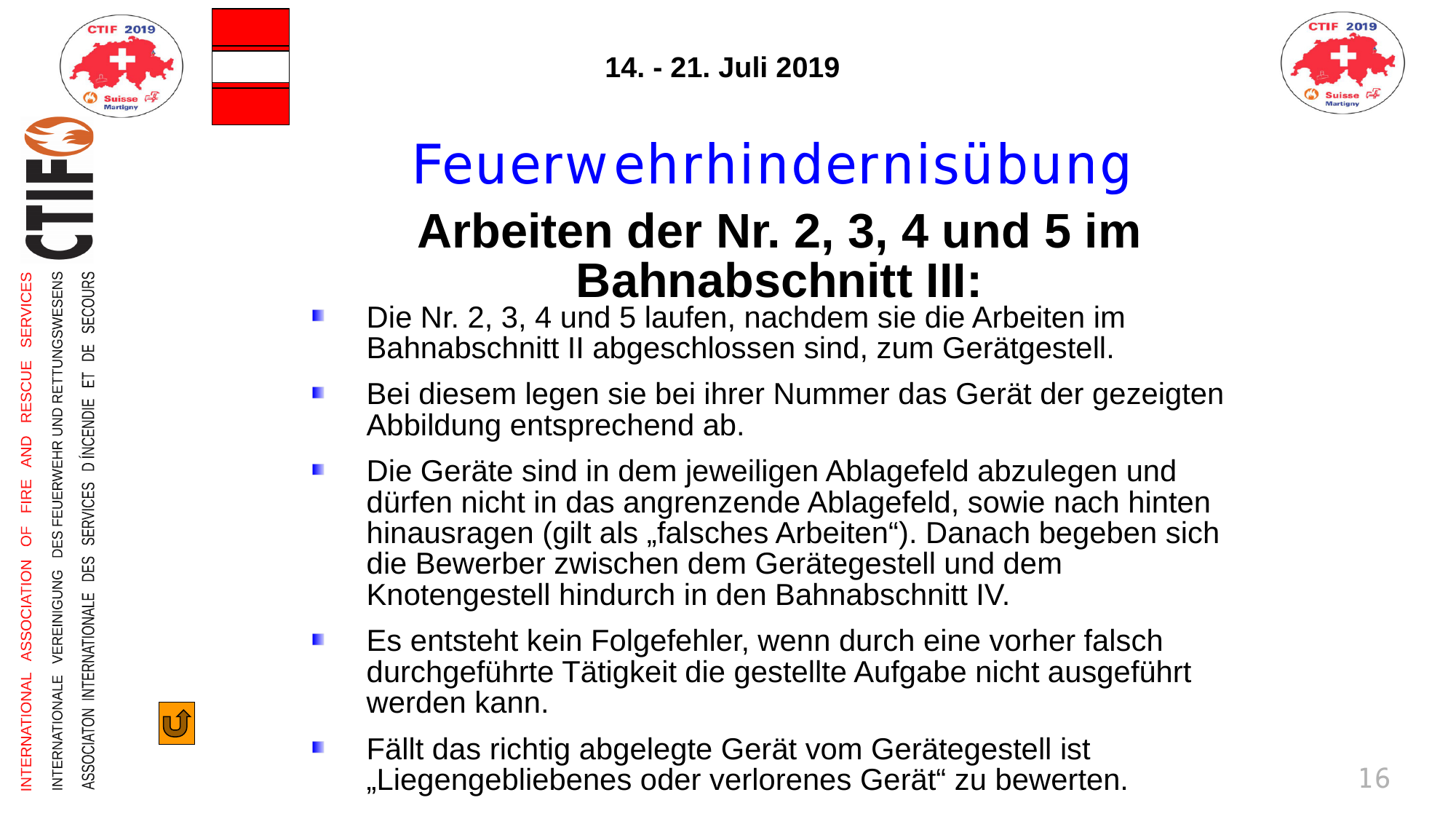

Feuerwehrhindernisübung
Arbeiten der Nr. 2, 3, 4 und 5 im Bahnabschnitt III:
Die Nr. 2, 3, 4 und 5 laufen, nachdem sie die Arbeiten im Bahnabschnitt II abgeschlossen sind, zum Gerätgestell.
Bei diesem legen sie bei ihrer Nummer das Gerät der gezeigten Abbildung entsprechend ab.
Die Geräte sind in dem jeweiligen Ablagefeld abzulegen und dürfen nicht in das angrenzende Ablagefeld, sowie nach hinten hinausragen (gilt als „falsches Arbeiten“). Danach begeben sich die Bewerber zwischen dem Gerätegestell und dem Knotengestell hindurch in den Bahnabschnitt IV.
Es entsteht kein Folgefehler, wenn durch eine vorher falsch durchgeführte Tätigkeit die gestellte Aufgabe nicht ausgeführt werden kann.
Fällt das richtig abgelegte Gerät vom Gerätegestell ist „Liegengebliebenes oder verlorenes Gerät“ zu bewerten.